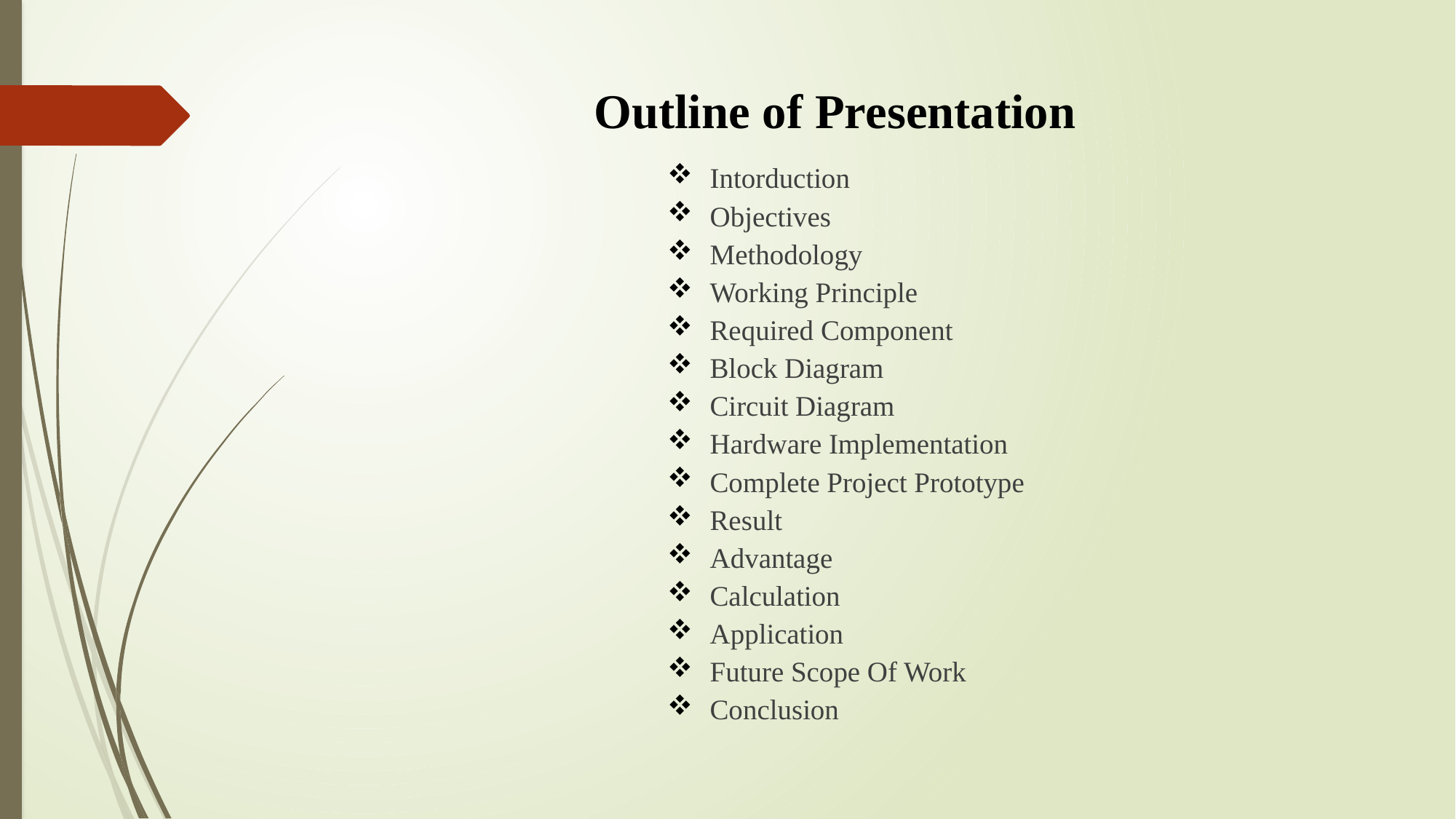

# Outline of Presentation
Intorduction
Objectives
Methodology
Working Principle
Required Component
Block Diagram
Circuit Diagram
Hardware Implementation
Complete Project Prototype
Result
Advantage
Calculation
Application
Future Scope Of Work
Conclusion